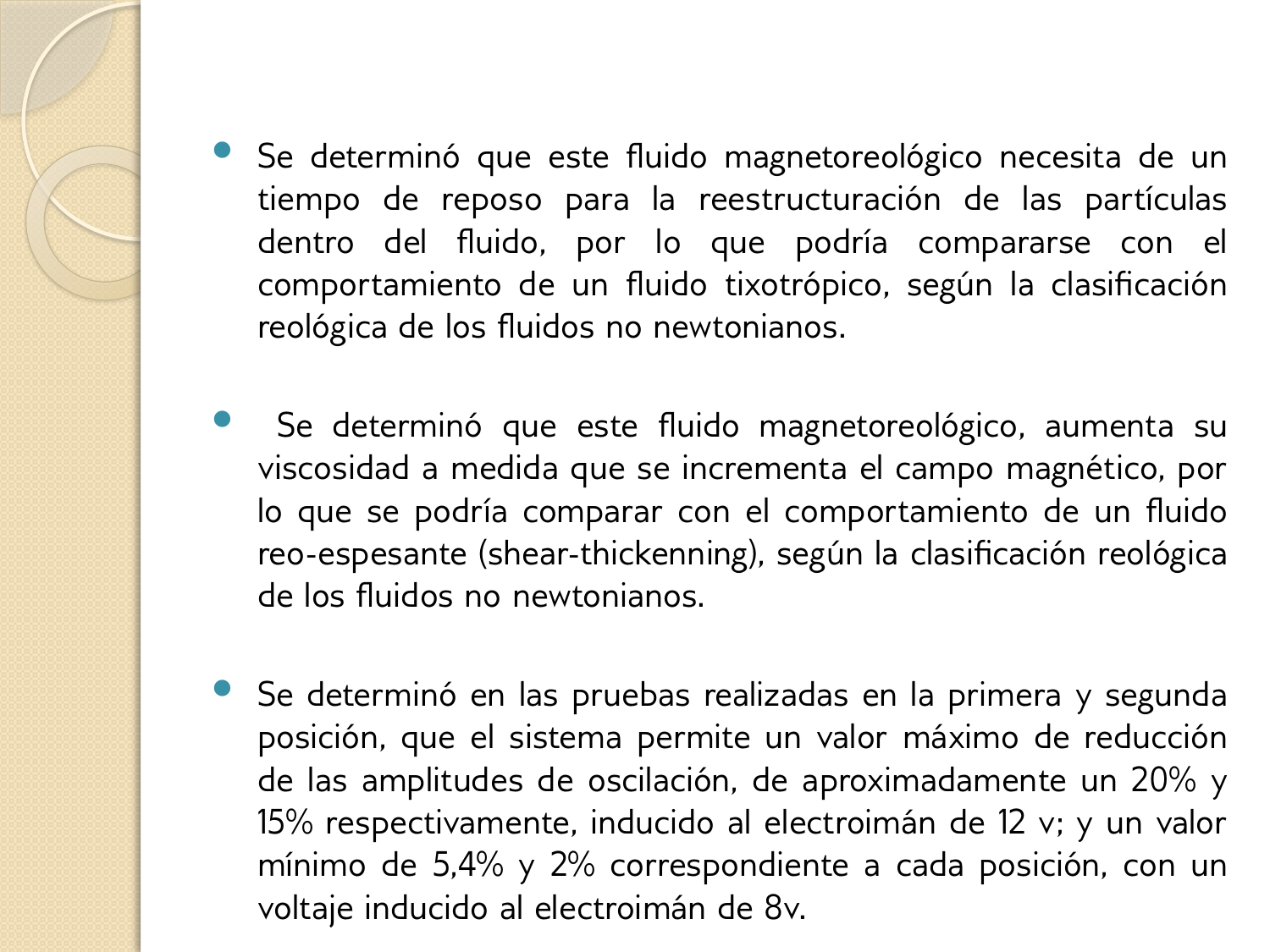

Se determinó que este fluido magnetoreológico necesita de un tiempo de reposo para la reestructuración de las partículas dentro del fluido, por lo que podría compararse con el comportamiento de un fluido tixotrópico, según la clasificación reológica de los fluidos no newtonianos.

 Se determinó que este fluido magnetoreológico, aumenta su viscosidad a medida que se incrementa el campo magnético, por lo que se podría comparar con el comportamiento de un fluido reo-espesante (shear-thickenning), según la clasificación reológica de los fluidos no newtonianos.

Se determinó en las pruebas realizadas en la primera y segunda posición, que el sistema permite un valor máximo de reducción de las amplitudes de oscilación, de aproximadamente un 20% y 15% respectivamente, inducido al electroimán de 12 v; y un valor mínimo de 5,4% y 2% correspondiente a cada posición, con un voltaje inducido al electroimán de 8v.